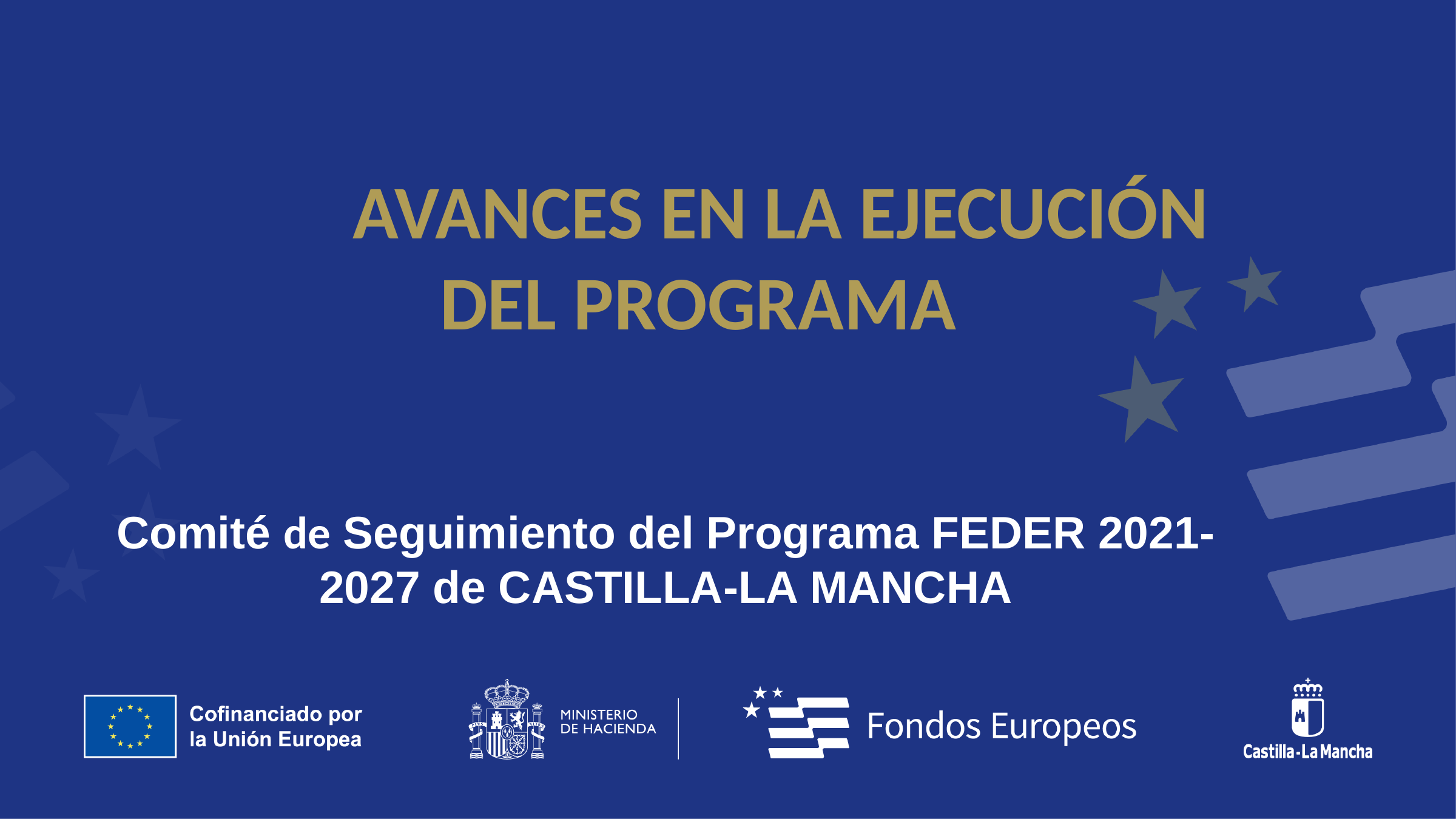

AVANCES EN LA EJECUCIÓN
 DEL PROGRAMA
Comité de Seguimiento del Programa FEDER 2021-2027 de CASTILLA-LA MANCHA